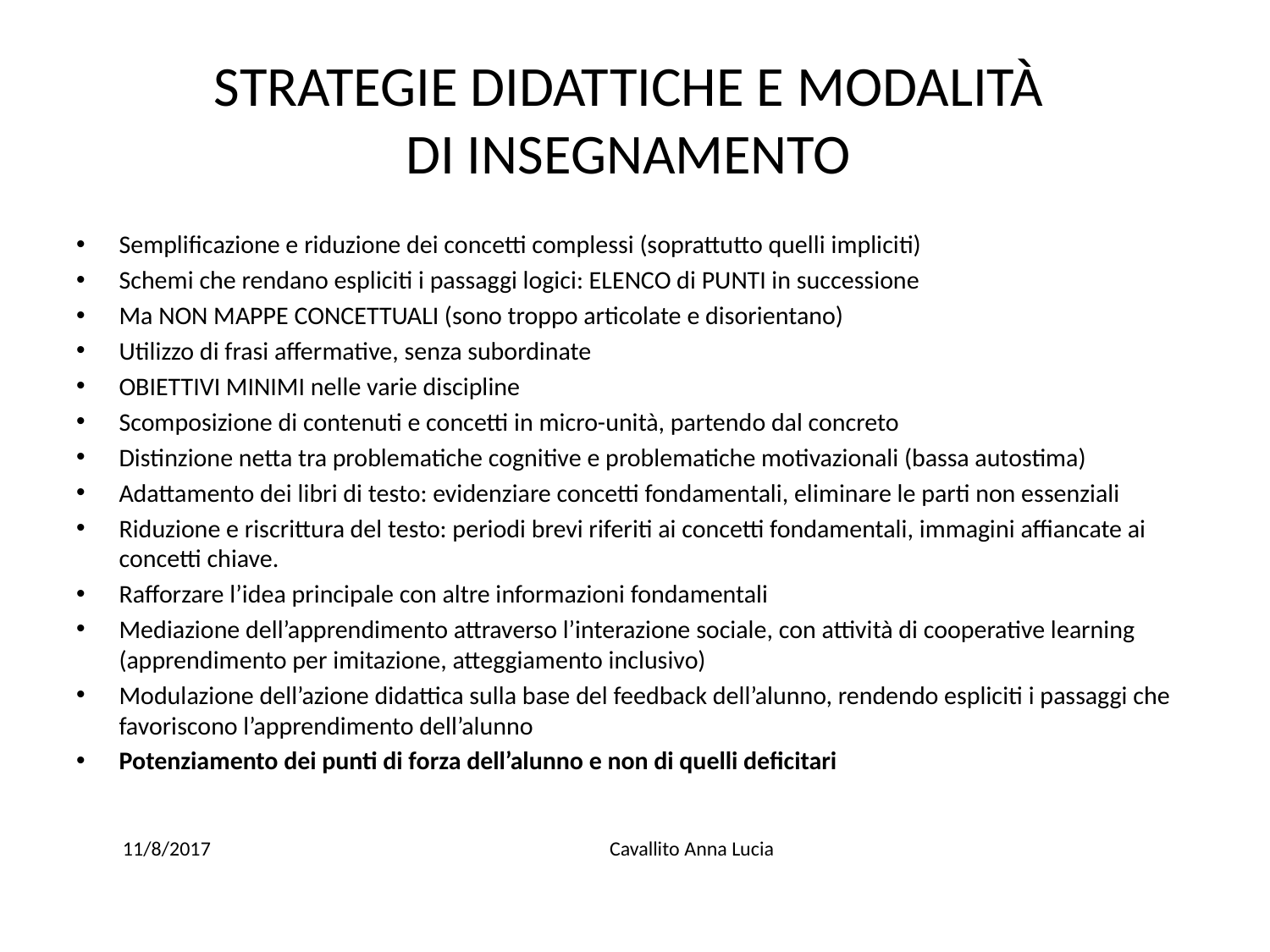

# STRATEGIE DIDATTICHE E MODALITÀ DI INSEGNAMENTO
Semplificazione e riduzione dei concetti complessi (soprattutto quelli impliciti)
Schemi che rendano espliciti i passaggi logici: ELENCO di PUNTI in successione
Ma NON MAPPE CONCETTUALI (sono troppo articolate e disorientano)
Utilizzo di frasi affermative, senza subordinate
OBIETTIVI MINIMI nelle varie discipline
Scomposizione di contenuti e concetti in micro-unità, partendo dal concreto
Distinzione netta tra problematiche cognitive e problematiche motivazionali (bassa autostima)
Adattamento dei libri di testo: evidenziare concetti fondamentali, eliminare le parti non essenziali
Riduzione e riscrittura del testo: periodi brevi riferiti ai concetti fondamentali, immagini affiancate ai concetti chiave.
Rafforzare l’idea principale con altre informazioni fondamentali
Mediazione dell’apprendimento attraverso l’interazione sociale, con attività di cooperative learning (apprendimento per imitazione, atteggiamento inclusivo)
Modulazione dell’azione didattica sulla base del feedback dell’alunno, rendendo espliciti i passaggi che favoriscono l’apprendimento dell’alunno
Potenziamento dei punti di forza dell’alunno e non di quelli deficitari

          11/8/2017			                                                                            Cavallito Anna Lucia